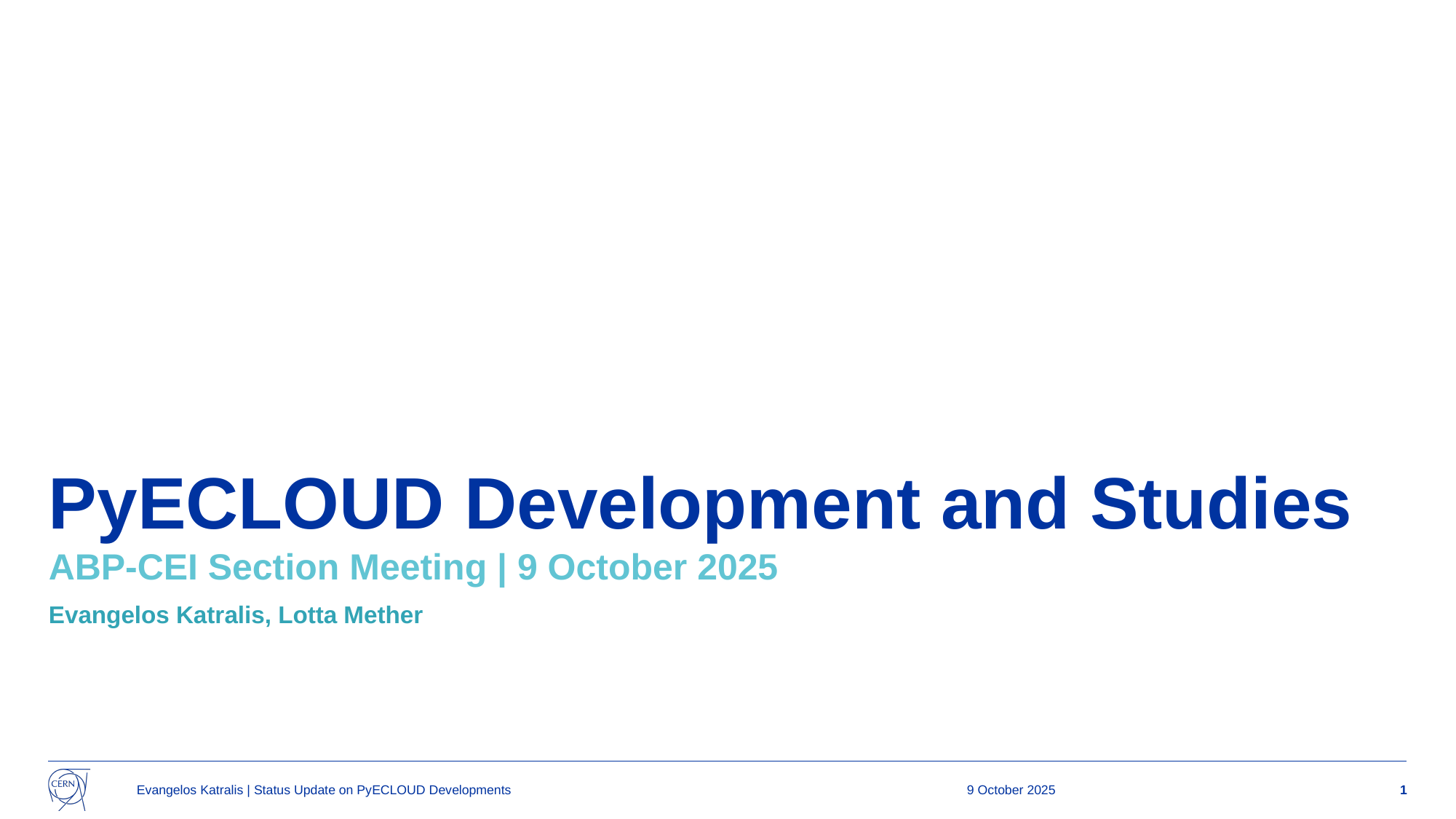

# PyECLOUD Development and Studies
ABP-CEI Section Meeting | 9 October 2025
Evangelos Katralis, Lotta Mether
Evangelos Katralis | Status Update on PyECLOUD Developments
9 October 2025
1